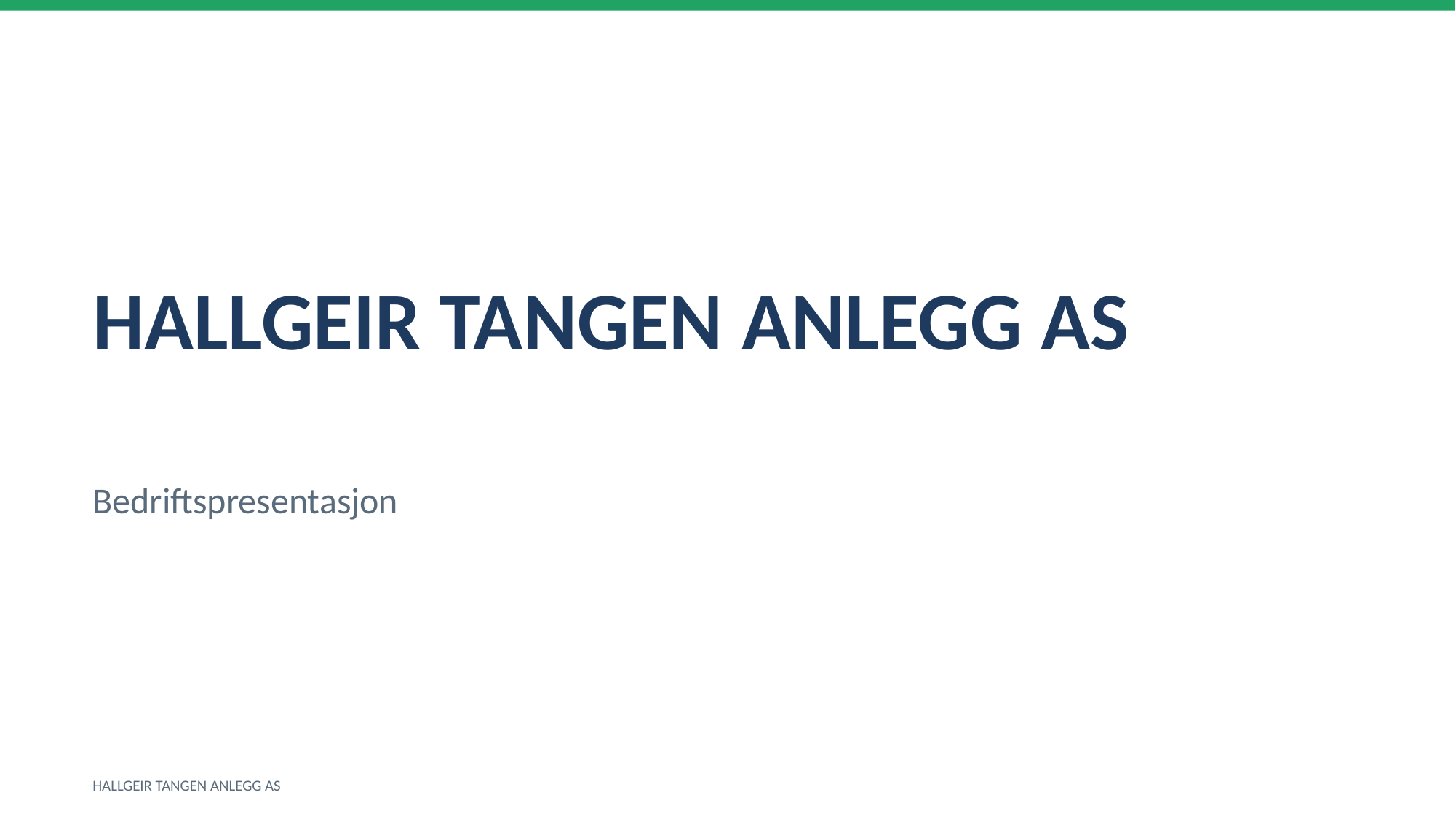

HALLGEIR TANGEN ANLEGG AS
Bedriftspresentasjon
HALLGEIR TANGEN ANLEGG AS